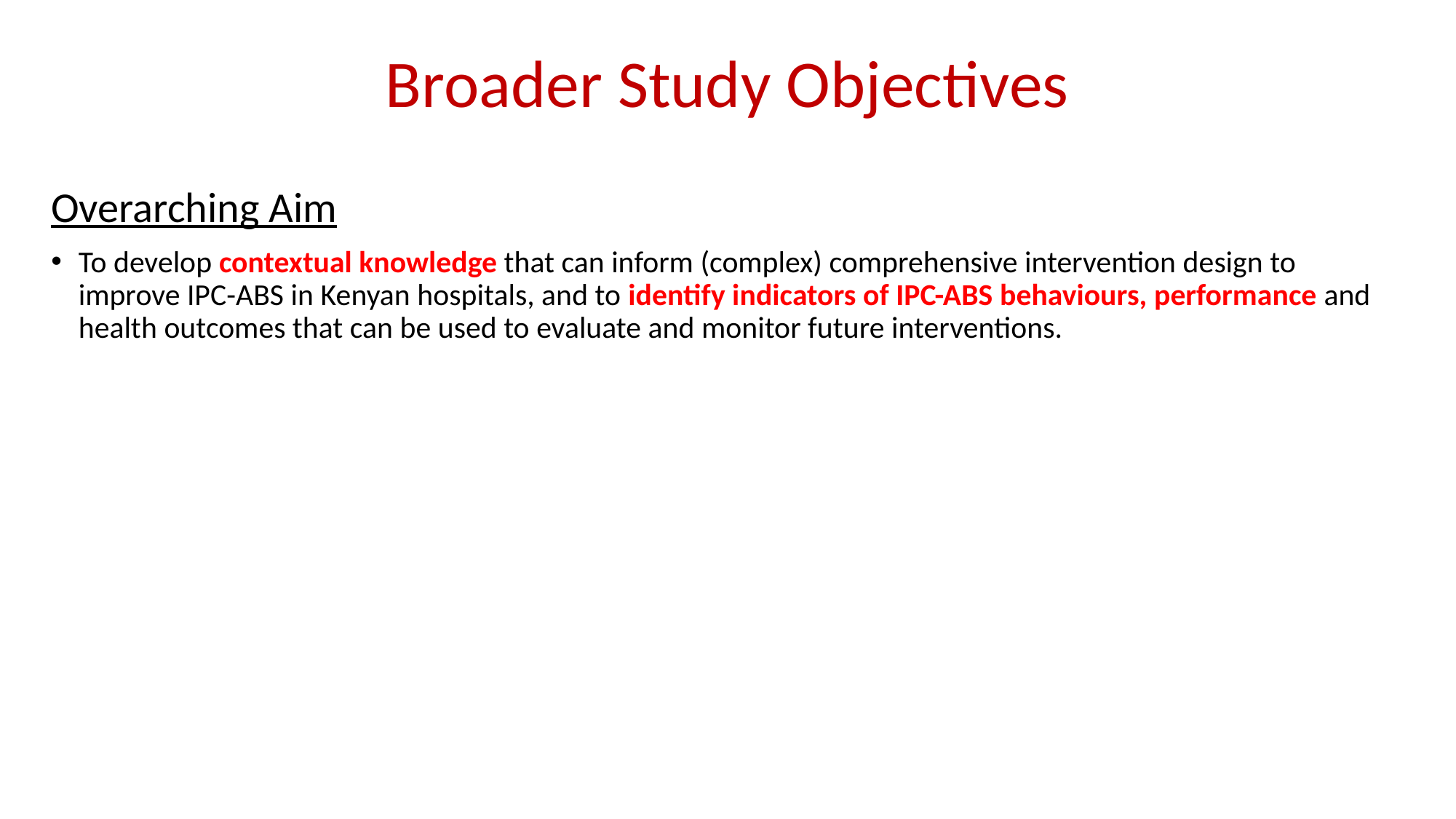

# Broader Study Objectives

Overarching Aim
To develop contextual knowledge that can inform (complex) comprehensive intervention design to improve IPC-ABS in Kenyan hospitals, and to identify indicators of IPC-ABS behaviours, performance and health outcomes that can be used to evaluate and monitor future interventions.